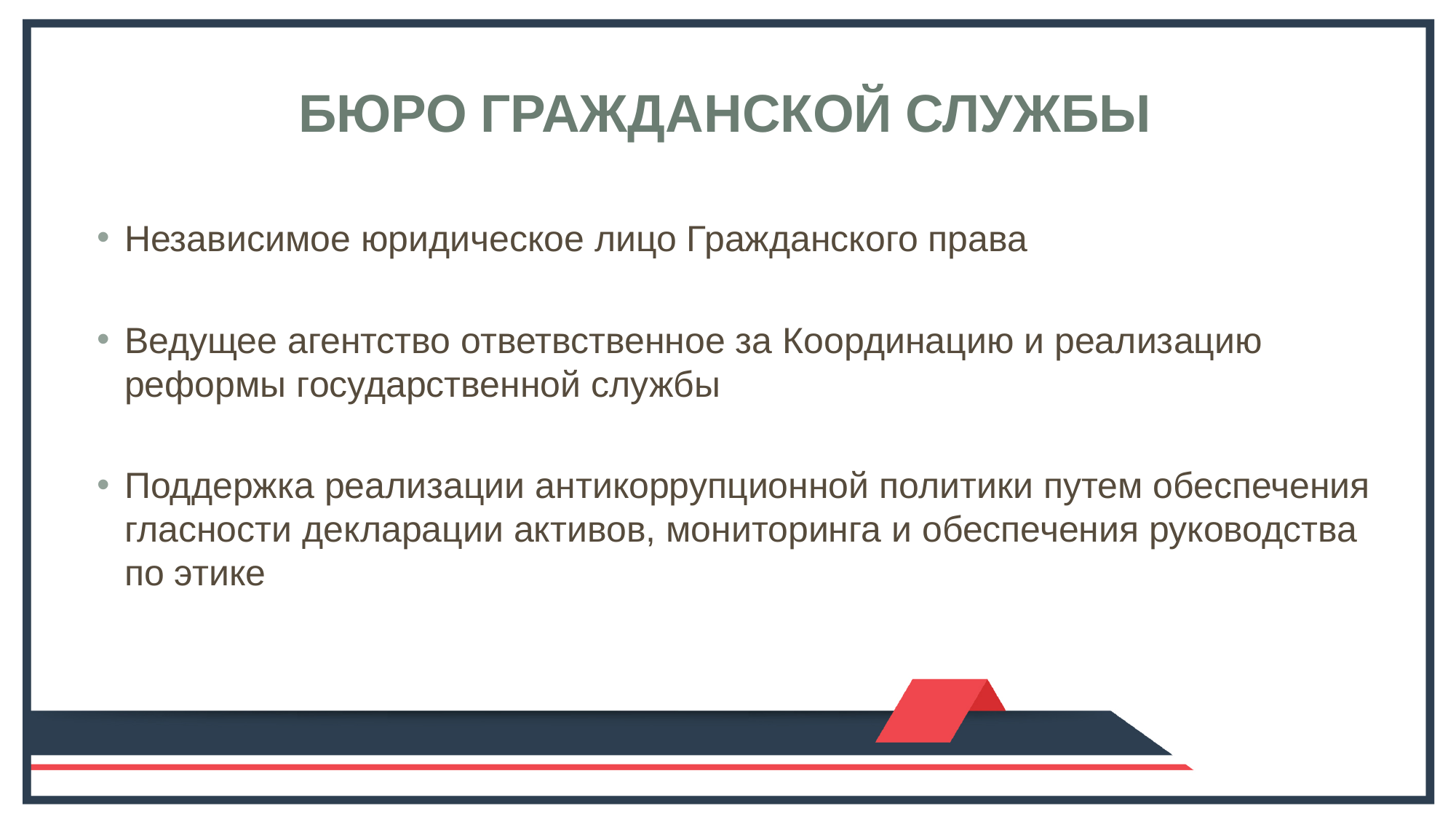

# БЮРО ГРАЖДАНСКОЙ СЛУЖБЫ
Независимое юридическое лицо Гражданского права

Ведущее агентство ответвственное за Координацию и реализацию реформы государственной службы

Поддержка реализации антикоррупционной политики путем обеспечения гласности декларации активов, мониторинга и обеспечения руководства по этике